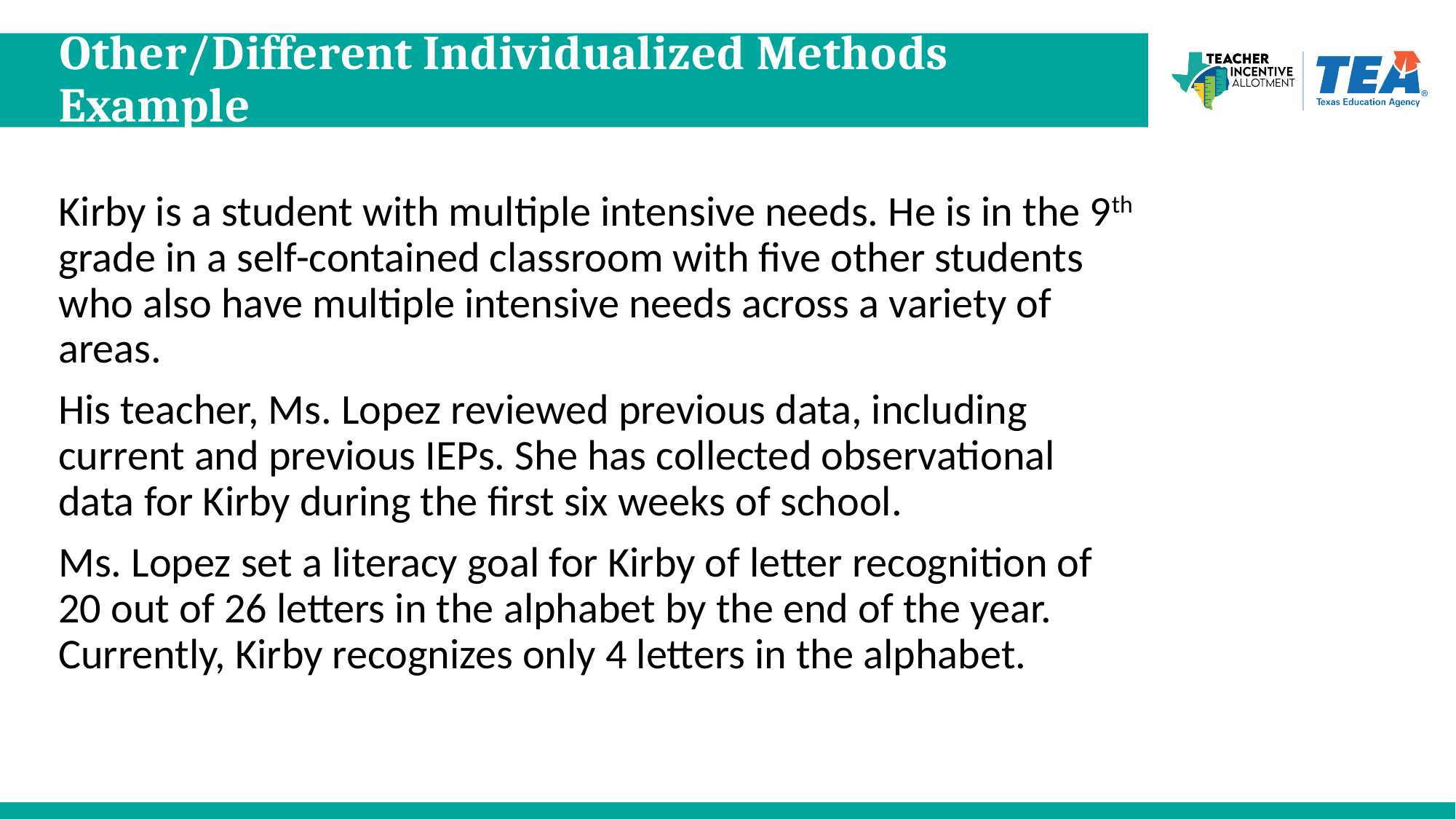

# Other/Different Individualized Methods Example
Kirby is a student with multiple intensive needs. He is in the 9th grade in a self-contained classroom with five other students who also have multiple intensive needs across a variety of areas.
His teacher, Ms. Lopez reviewed previous data, including current and previous IEPs. She has collected observational data for Kirby during the first six weeks of school.
Ms. Lopez set a literacy goal for Kirby of letter recognition of 20 out of 26 letters in the alphabet by the end of the year. Currently, Kirby recognizes only 4 letters in the alphabet.